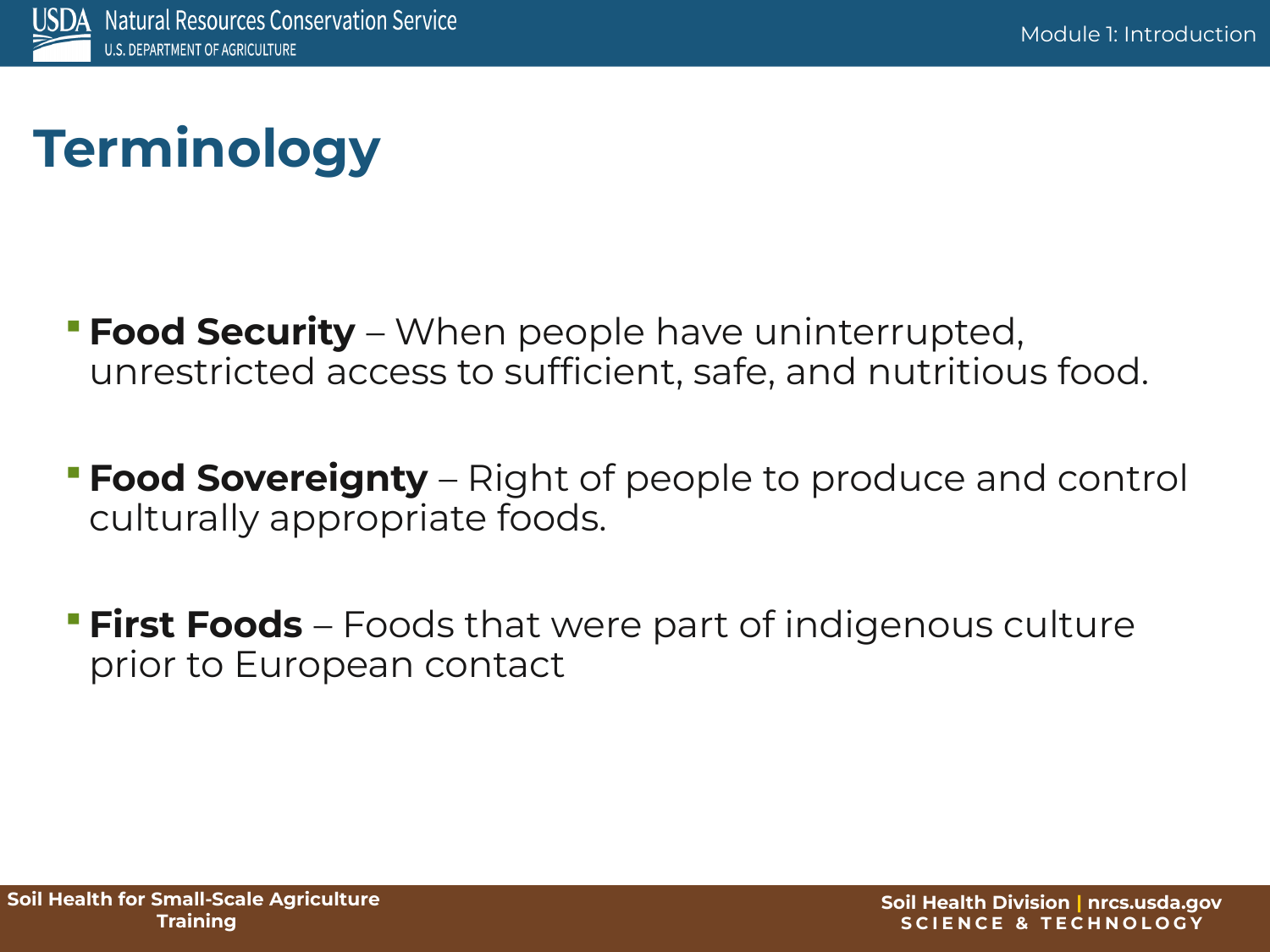

Terminology
Food Security – When people have uninterrupted, unrestricted access to sufficient, safe, and nutritious food.

Food Sovereignty – Right of people to produce and control culturally appropriate foods.

First Foods – Foods that were part of indigenous culture prior to European contact